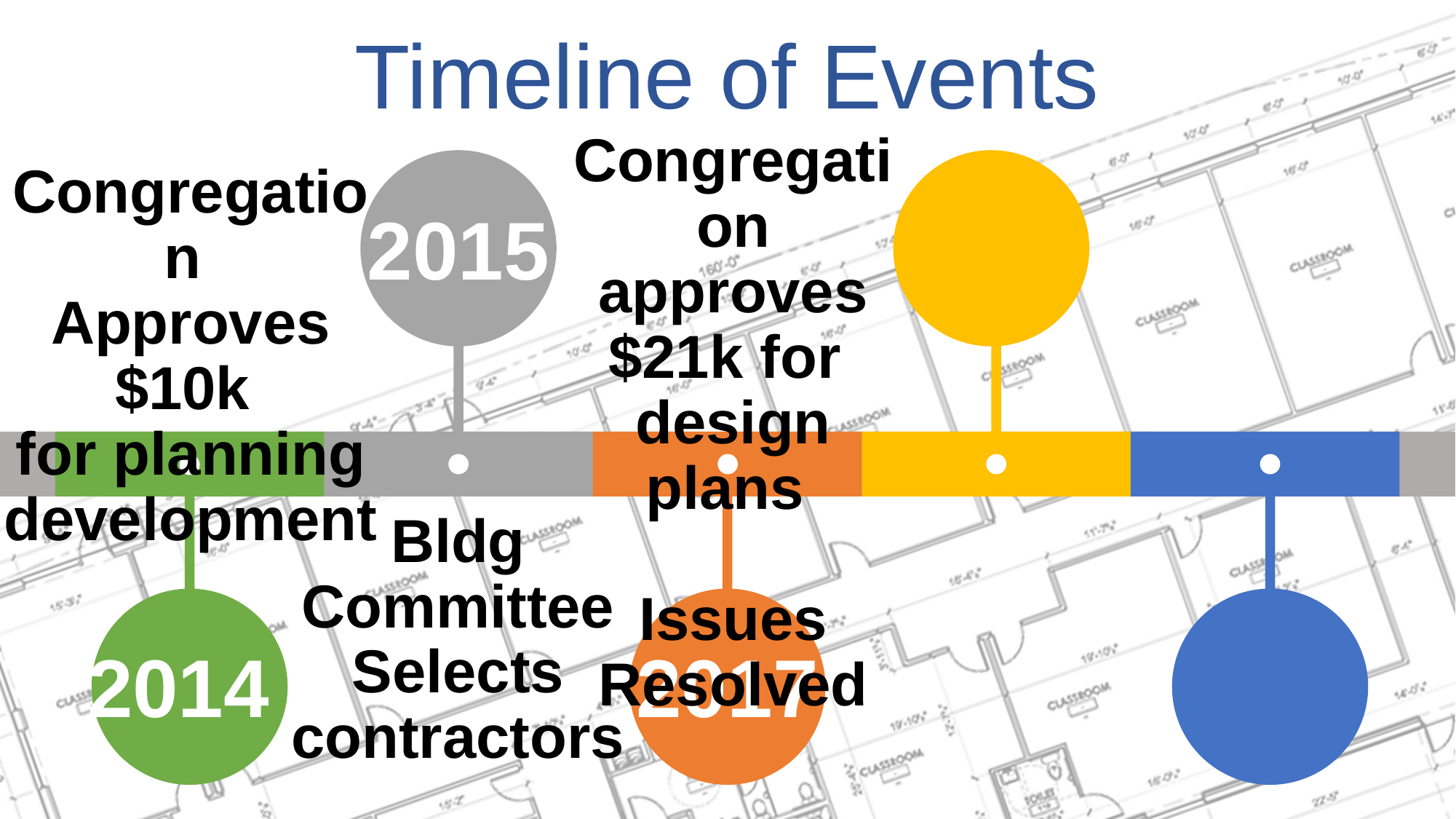

Timeline of Events
Congregation approves $21k for  design plans

Issues Resolved
Congregation
Approves $10k
for planning development
2015
Bldg Committee
Selects
contractors
2014
2017